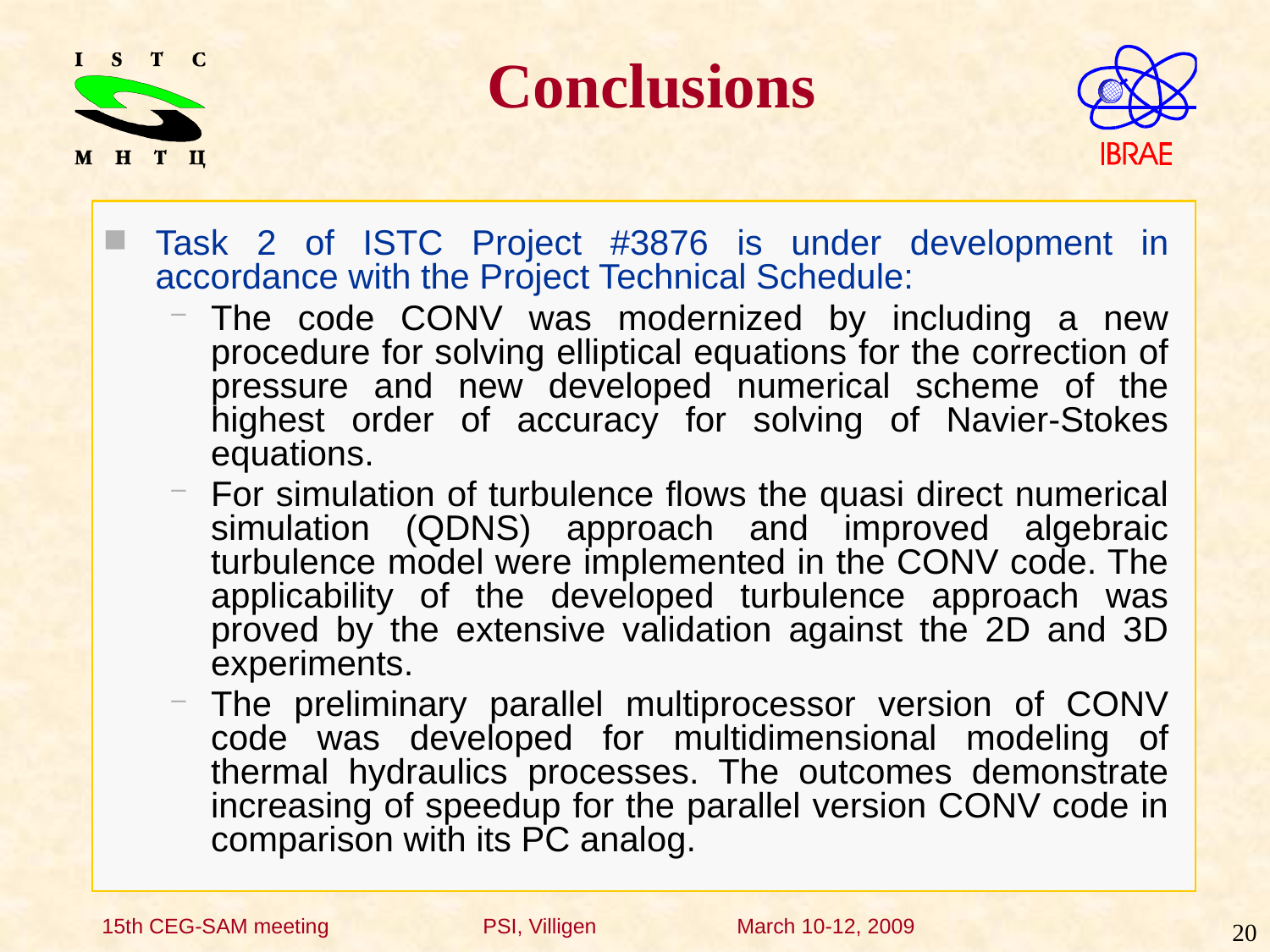

# Conclusions
Task 2 of ISTC Project #3876 is under development in accordance with the Project Technical Schedule:
The code CONV was modernized by including a new procedure for solving elliptical equations for the correction of pressure and new developed numerical scheme of the highest order of accuracy for solving of Navier-Stokes equations.
For simulation of turbulence flows the quasi direct numerical simulation (QDNS) approach and improved algebraic turbulence model were implemented in the CONV code. The applicability of the developed turbulence approach was proved by the extensive validation against the 2D and 3D experiments.
The preliminary parallel multiprocessor version of CONV code was developed for multidimensional modeling of thermal hydraulics processes. The outcomes demonstrate increasing of speedup for the parallel version CONV code in comparison with its PC analog.
20